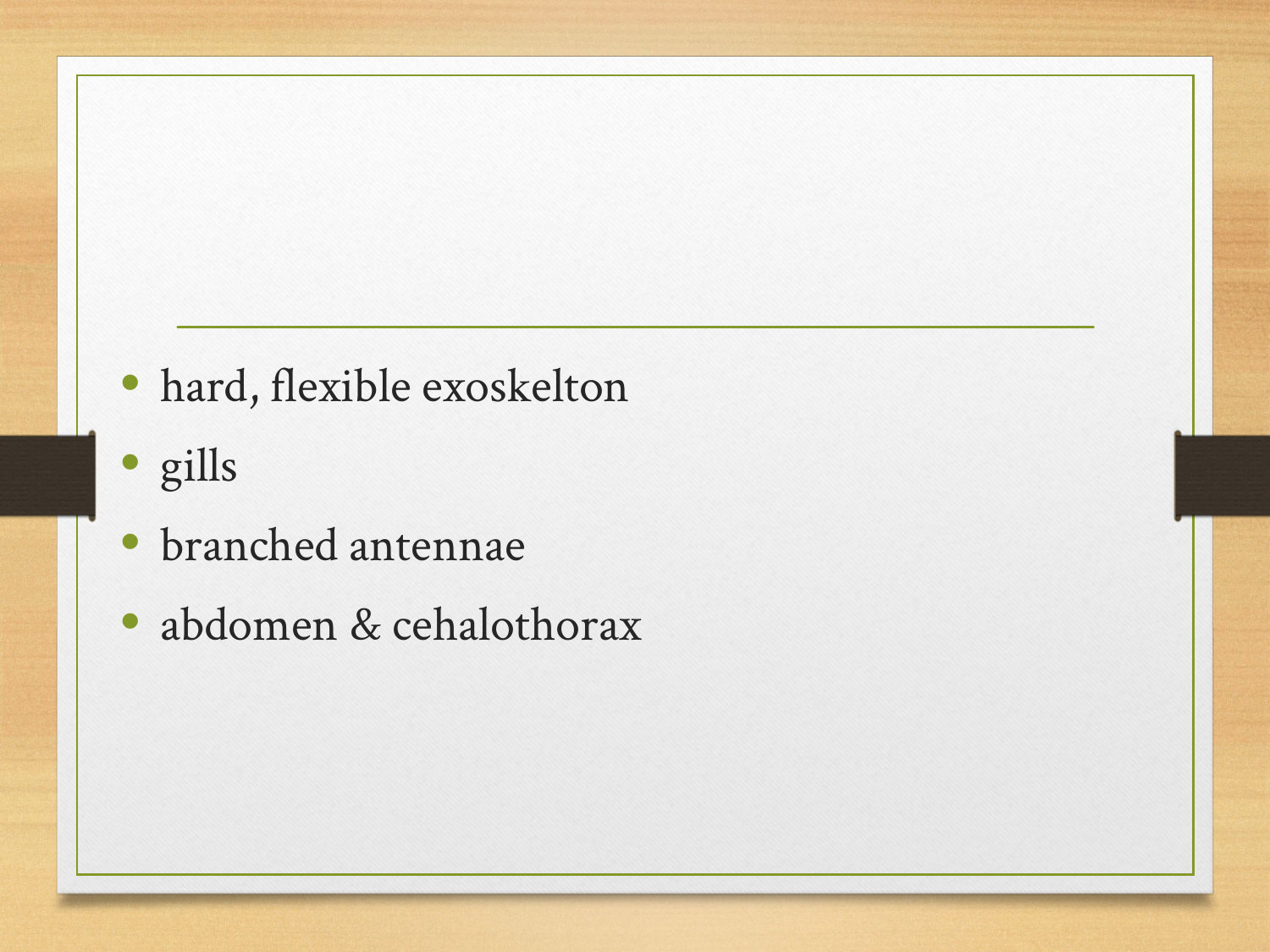

#
hard, flexible exoskelton
gills
branched antennae
abdomen & cehalothorax